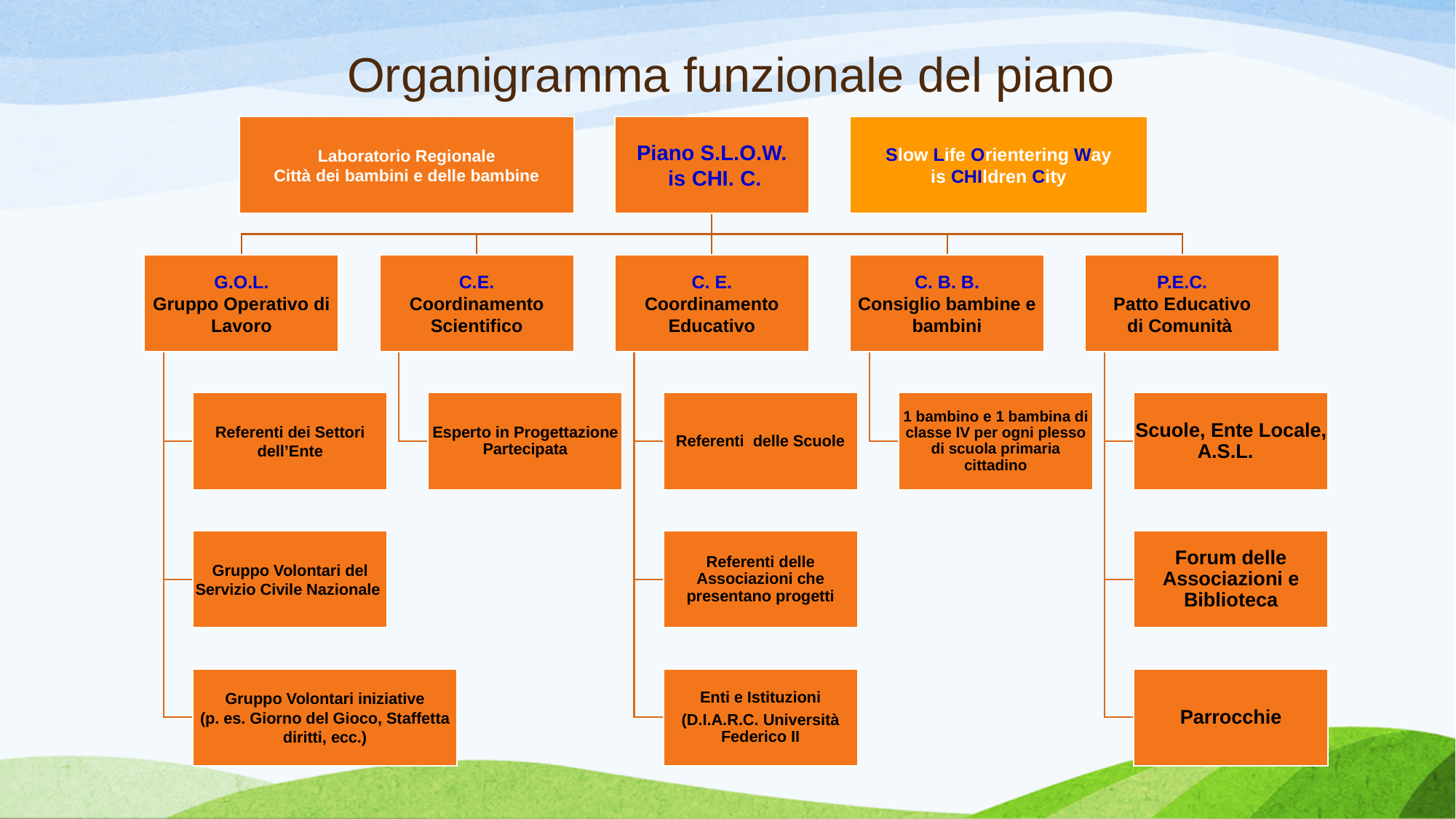

# Organigramma funzionale del piano
Laboratorio Regionale
Città dei bambini e delle bambine
Piano S.L.O.W.
 is CHI. C.
G.O.L.
Gruppo Operativo di Lavoro
Referenti dei Settori dell’Ente
Gruppo Volontari del Servizio Civile Nazionale
Gruppo Volontari iniziative
(p. es. Giorno del Gioco, Staffetta diritti, ecc.)
C.E.
Coordinamento
Scientifico
Esperto in Progettazione Partecipata
C. E.
Coordinamento
Educativo
Referenti  delle Scuole
Referenti delle Associazioni che presentano progetti
Enti e Istituzioni
(D.I.A.R.C. Università Federico II
C. B. B.
Consiglio bambine e bambini
1 bambino e 1 bambina di classe IV per ogni plesso di scuola primaria cittadino
P.E.C.
Patto Educativo
di Comunità
Scuole, Ente Locale, A.S.L.
Forum delle Associazioni e Biblioteca
Parrocchie
Slow Life Orientering Way
is CHIldren City